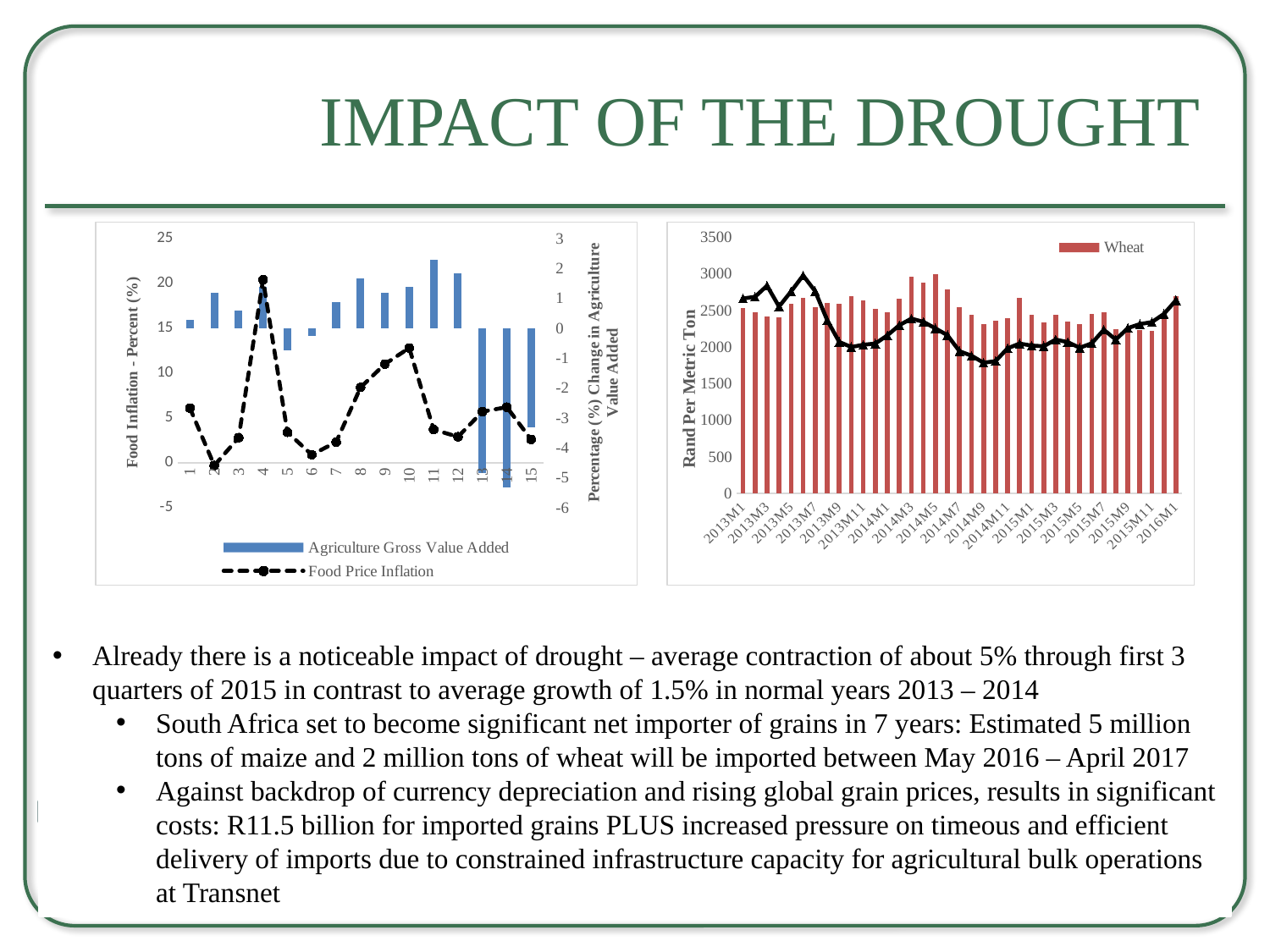

# Impact of the drought

### Chart

| Category |  |  |
|---|---|---|
| 2012Q1 | 0.27101096224115834 | 6.1 |
| 2012Q2 | 1.1722190166722382 | -0.30000000000000004 |
| 2012Q3 | 0.5808194506978782 | 2.8 |
| 2012Q4 | 1.375770326931969 | 20.4 |
| 2013Q1 | -0.7403700378280532 | 3.4 |
| 2013Q2 | -0.2713684085651536 | 0.9 |
| 2013Q3 | 0.8862058198147338 | 2.3 |
| 2013Q4 | 1.6698845966779174 | 8.4 |
| 2014Q1 | 1.1771186686381885 | 11.0 |
| 2014Q2 | 1.3797747657391832 | 12.8 |
| 2014Q3 | 2.2937659878174537 | 3.7 |
| 2014Q4 | 1.830616192318324 | 2.9 |
| 2015Q1 | -4.831422562919752 | 5.7 |
| 2015Q2 | -5.33616560218978 | 6.2 |
| 2015Q3 | -3.3192271200734975 | 2.6 |

### Chart

| Category |  |  |
|---|---|---|
| 2013M1 | 2530.8996447093336 | 2664.5729938116665 |
| 2013M2 | 2478.470662490625 | 2687.054063404869 |
| 2013M3 | 2414.9026613523156 | 2839.4884043236784 |
| 2013M4 | 2406.033957937502 | 2553.9658930298397 |
| 2013M5 | 2592.203506659131 | 2762.7605854160706 |
| 2013M6 | 2676.1666948460947 | 2979.6974931013624 |
| 2013M7 | 2550.423513914833 | 2764.207067108437 |
| 2013M8 | 2609.299496045 | 2368.2974353450886 |
| 2013M9 | 2593.020400871214 | 2070.5392486040614 |
| 2013M10 | 2697.352025033408 | 2000.5601509064288 |
| 2013M11 | 2642.789878464999 | 2031.1854039755638 |
| 2013M12 | 2527.96954856875 | 2047.5523073958327 |
| 2014M1 | 2481.1891051737157 | 2160.4773586598644 |
| 2014M2 | 2666.6826930079833 | 2299.3925940981208 |
| 2014M3 | 2961.5104641938447 | 2389.3574320510716 |
| 2014M4 | 2884.1593719424754 | 2345.1653756346304 |
| 2014M5 | 2993.052508964658 | 2255.5493535776573 |
| 2014M6 | 2792.6588894221277 | 2162.4776201341842 |
| 2014M7 | 2543.431840502666 | 1943.0353609287497 |
| 2014M8 | 2443.657198505234 | 1881.7932978731628 |
| 2014M9 | 2312.8133405967865 | 1785.9895448663258 |
| 2014M10 | 2354.761950284684 | 1807.2478314707143 |
| 2014M11 | 2396.739047437513 | 1982.9647644775525 |
| 2014M12 | 2670.148484181869 | 2047.7992487379631 |
| 2015M1 | 2435.8501991633325 | 2020.6180429598032 |
| 2015M2 | 2335.0214115465083 | 2010.69569263171 |
| 2015M3 | 2445.1993261868342 | 2101.9407987580357 |
| 2015M4 | 2352.929259629142 | 2066.5476680984298 |
| 2015M5 | 2311.858831864725 | 1990.4165436582728 |
| 2015M6 | 2458.141576289667 | 2050.921692085358 |
| 2015M7 | 2480.2965012168747 | 2236.2842081691956 |
| 2015M8 | 2239.8031657678807 | 2101.27535928058 |
| 2015M9 | 2229.2383518661663 | 2258.911454380626 |
| 2015M10 | 2232.774508900833 | 2313.8048890206246 |
| 2015M11 | 2224.8496066571406 | 2341.7572516378195 |
| 2015M12 | 2450.6253937165 | 2452.9814553632136 |
| 2016M1 | 2697.7571609978427 | 2639.8660882144736 |

Already there is a noticeable impact of drought – average contraction of about 5% through first 3 quarters of 2015 in contrast to average growth of 1.5% in normal years 2013 – 2014
South Africa set to become significant net importer of grains in 7 years: Estimated 5 million tons of maize and 2 million tons of wheat will be imported between May 2016 – April 2017
Against backdrop of currency depreciation and rising global grain prices, results in significant costs: R11.5 billion for imported grains PLUS increased pressure on timeous and efficient delivery of imports due to constrained infrastructure capacity for agricultural bulk operations at Transnet
8